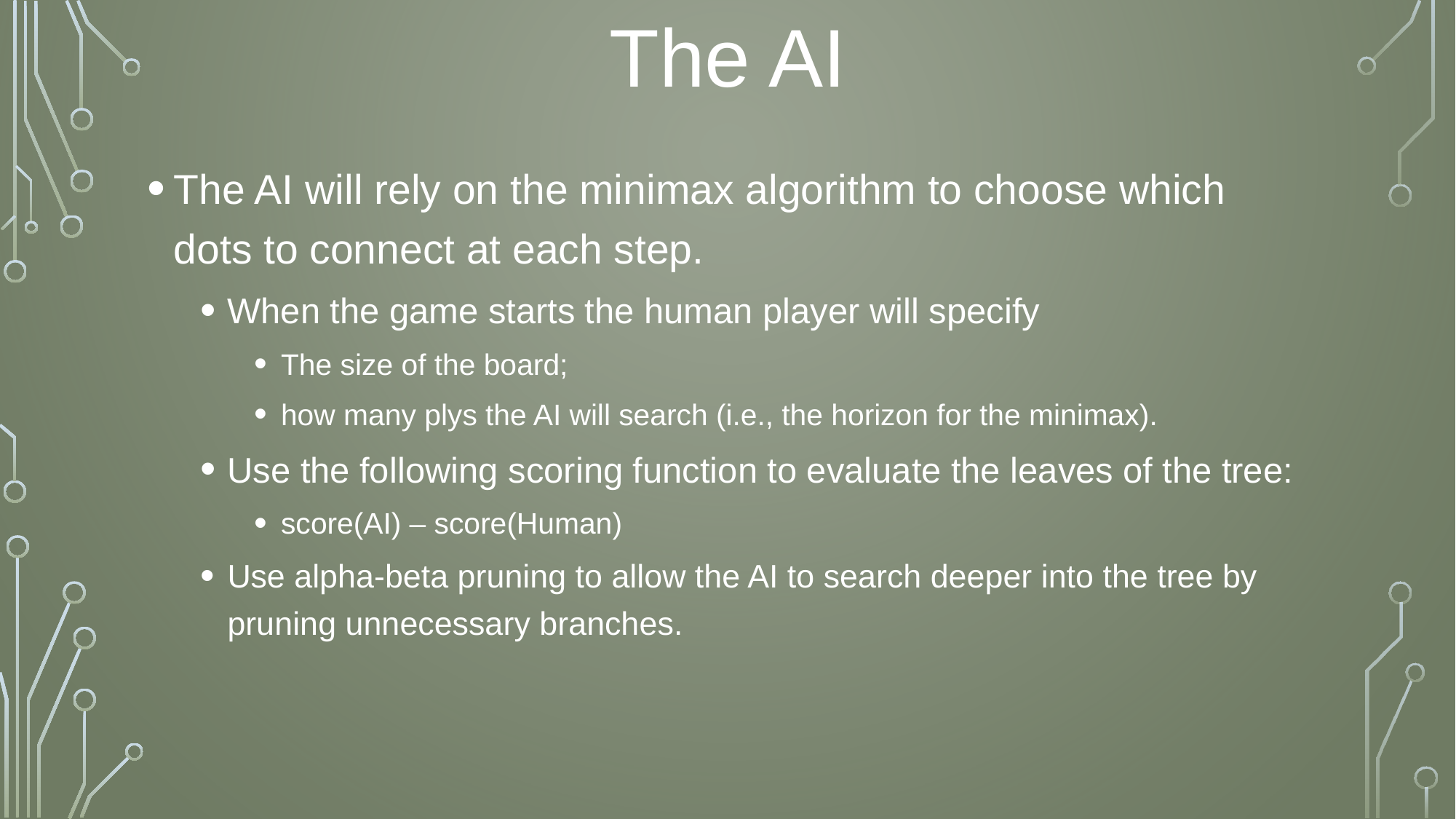

The AI
The AI will rely on the minimax algorithm to choose which dots to connect at each step.
When the game starts the human player will specify
The size of the board;
how many plys the AI will search (i.e., the horizon for the minimax).
Use the following scoring function to evaluate the leaves of the tree:
score(AI) – score(Human)
Use alpha-beta pruning to allow the AI to search deeper into the tree by pruning unnecessary branches.